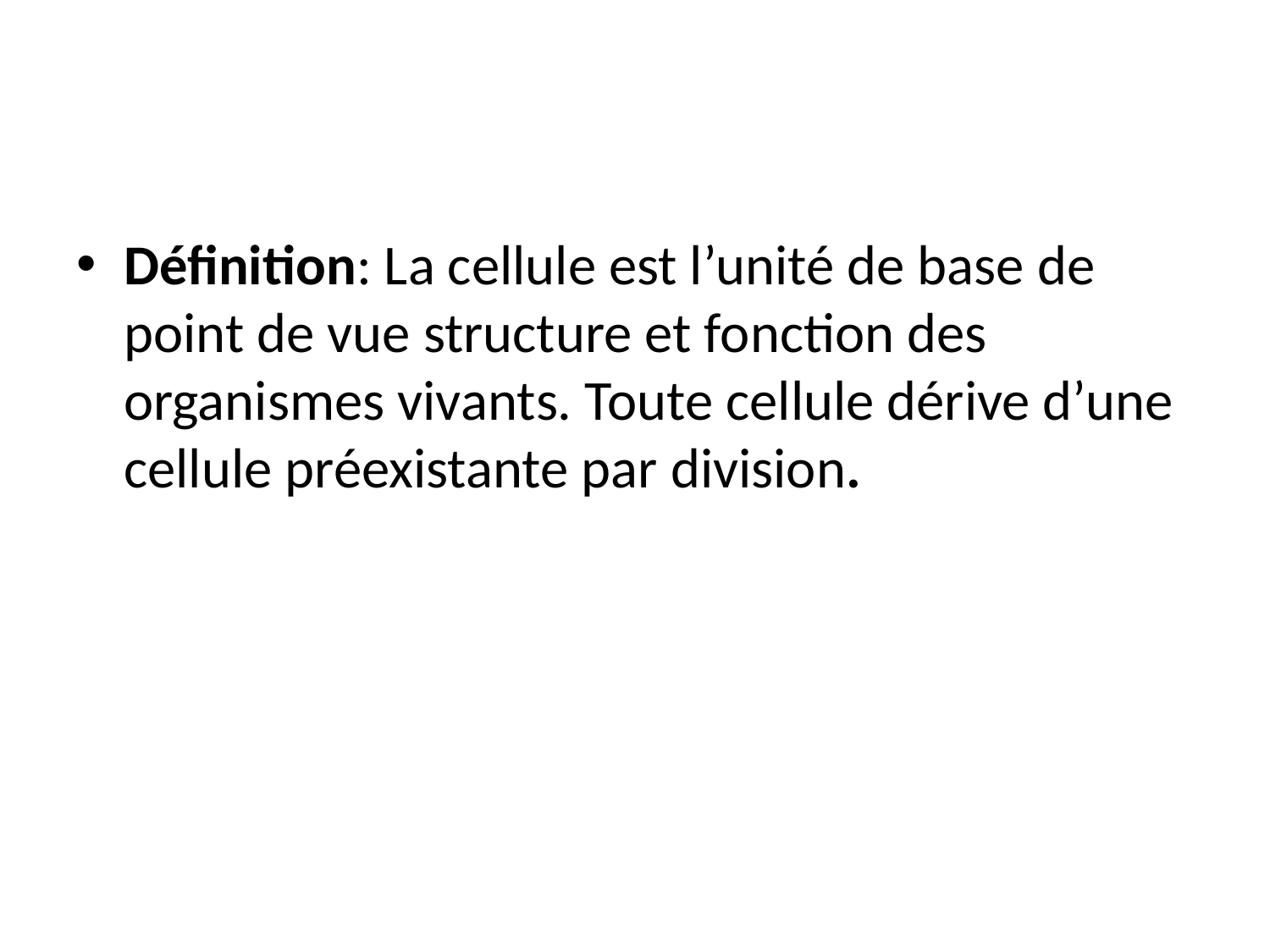

#
Définition: La cellule est l’unité de base de point de vue structure et fonction des organismes vivants. Toute cellule dérive d’une cellule préexistante par division.